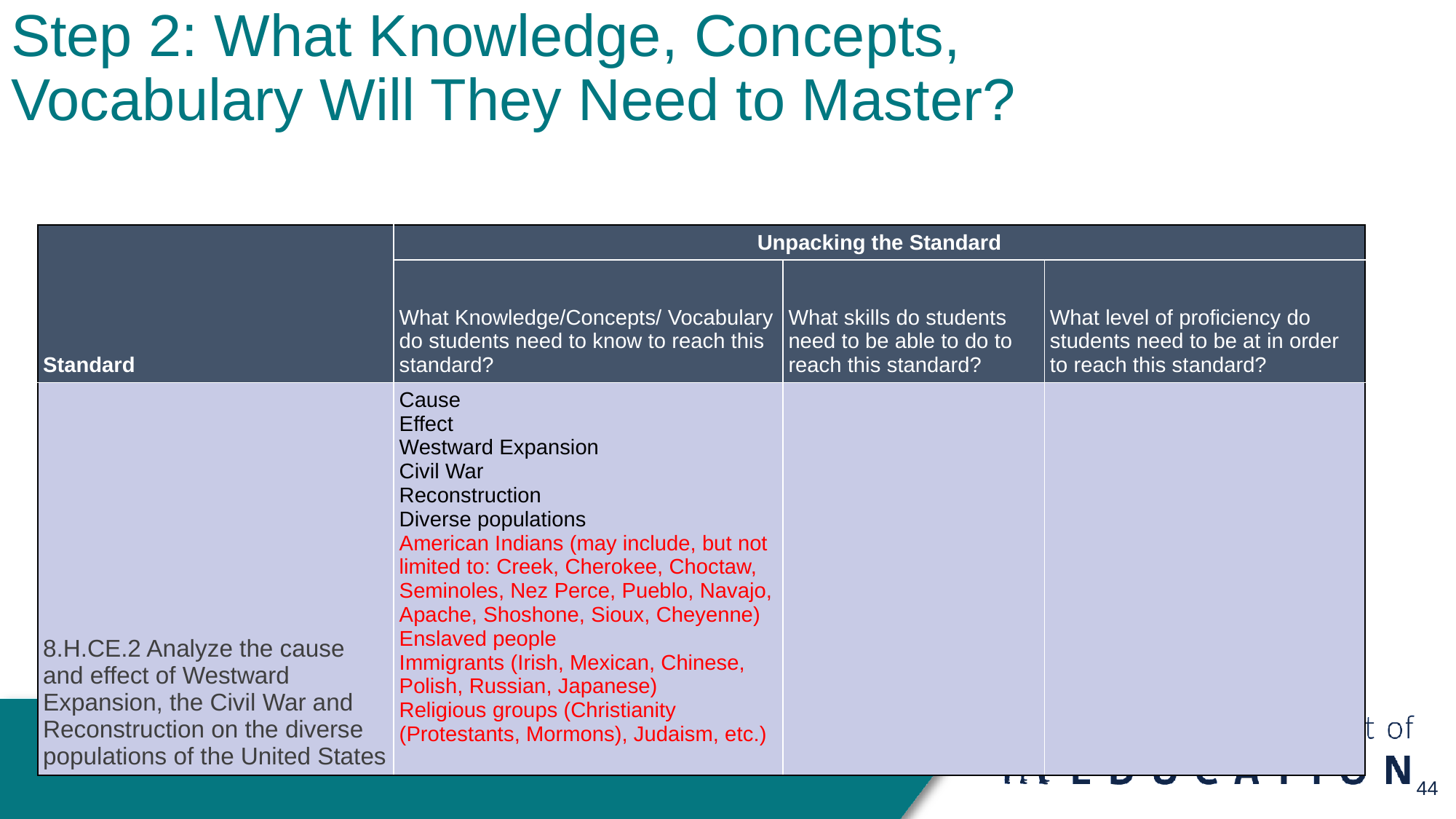

# Step 2: What Knowledge, Concepts,
Vocabulary Will They Need to Master?
| Standard | Unpacking the Standard |  |  |
| --- | --- | --- | --- |
|  | What Knowledge/Concepts/ Vocabulary do students need to know to reach this standard? | What skills do students need to be able to do to reach this standard? | What level of proficiency do students need to be at in order to reach this standard? |
| 8.H.CE.2 Analyze the cause and effect of Westward Expansion, the Civil War and Reconstruction on the diverse populations of the United States | Cause Effect Westward Expansion Civil War Reconstruction Diverse populations American Indians (may include, but not limited to: Creek, Cherokee, Choctaw, Seminoles, Nez Perce, Pueblo, Navajo, Apache, Shoshone, Sioux, Cheyenne) Enslaved people Immigrants (Irish, Mexican, Chinese, Polish, Russian, Japanese) Religious groups (Christianity (Protestants, Mormons), Judaism, etc.) |  |  |
44